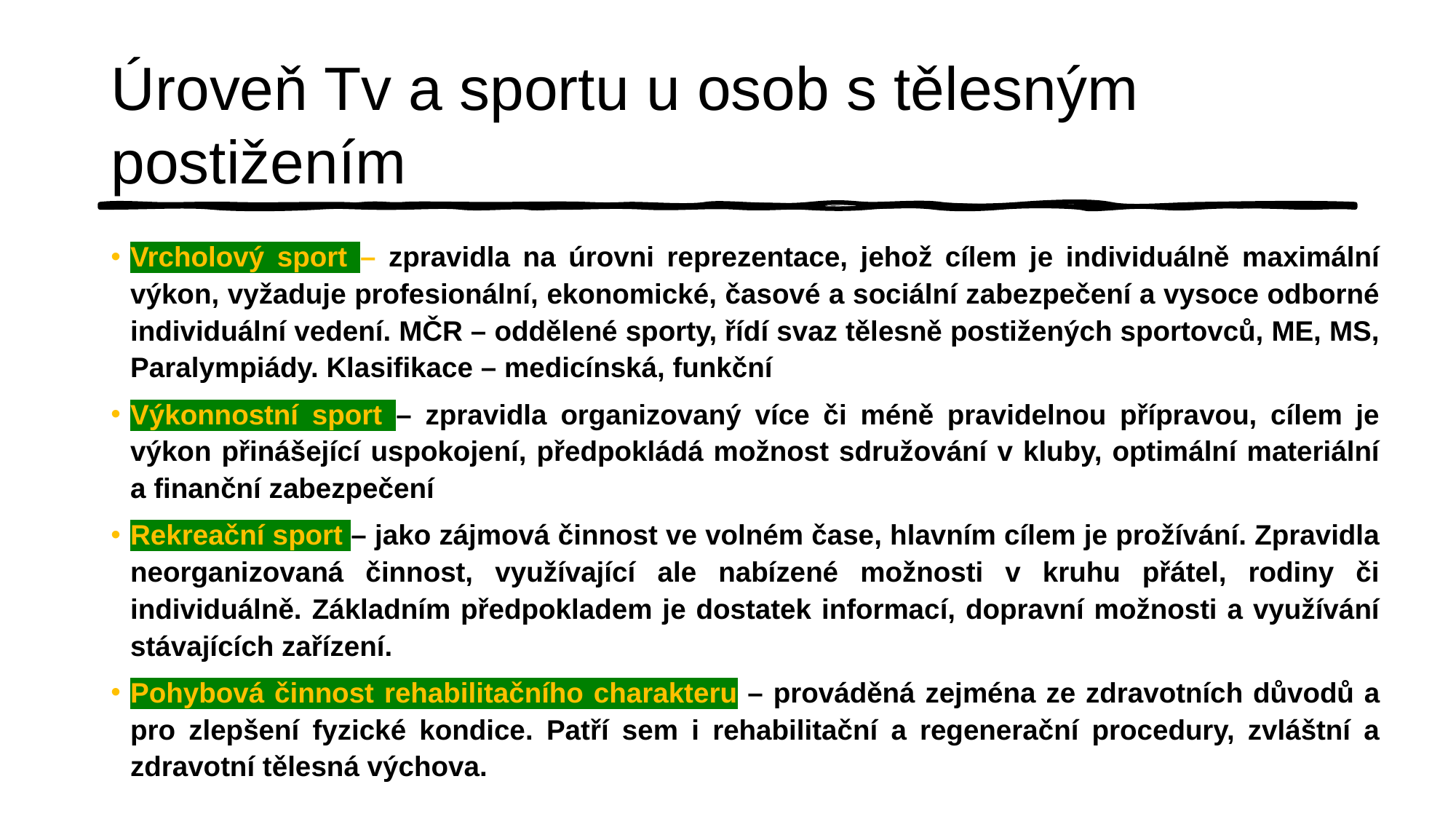

# Úroveň Tv a sportu u osob s tělesným postižením
Vrcholový sport – zpravidla na úrovni reprezentace, jehož cílem je individuálně maximální výkon, vyžaduje profesionální, ekonomické, časové a sociální zabezpečení a vysoce odborné individuální vedení. MČR – oddělené sporty, řídí svaz tělesně postižených sportovců, ME, MS, Paralympiády. Klasifikace – medicínská, funkční
Výkonnostní sport – zpravidla organizovaný více či méně pravidelnou přípravou, cílem je výkon přinášející uspokojení, předpokládá možnost sdružování v kluby, optimální materiální a finanční zabezpečení
Rekreační sport – jako zájmová činnost ve volném čase, hlavním cílem je prožívání. Zpravidla neorganizovaná činnost, využívající ale nabízené možnosti v kruhu přátel, rodiny či individuálně. Základním předpokladem je dostatek informací, dopravní možnosti a využívání stávajících zařízení.
Pohybová činnost rehabilitačního charakteru – prováděná zejména ze zdravotních důvodů a pro zlepšení fyzické kondice. Patří sem i rehabilitační a regenerační procedury, zvláštní a zdravotní tělesná výchova.